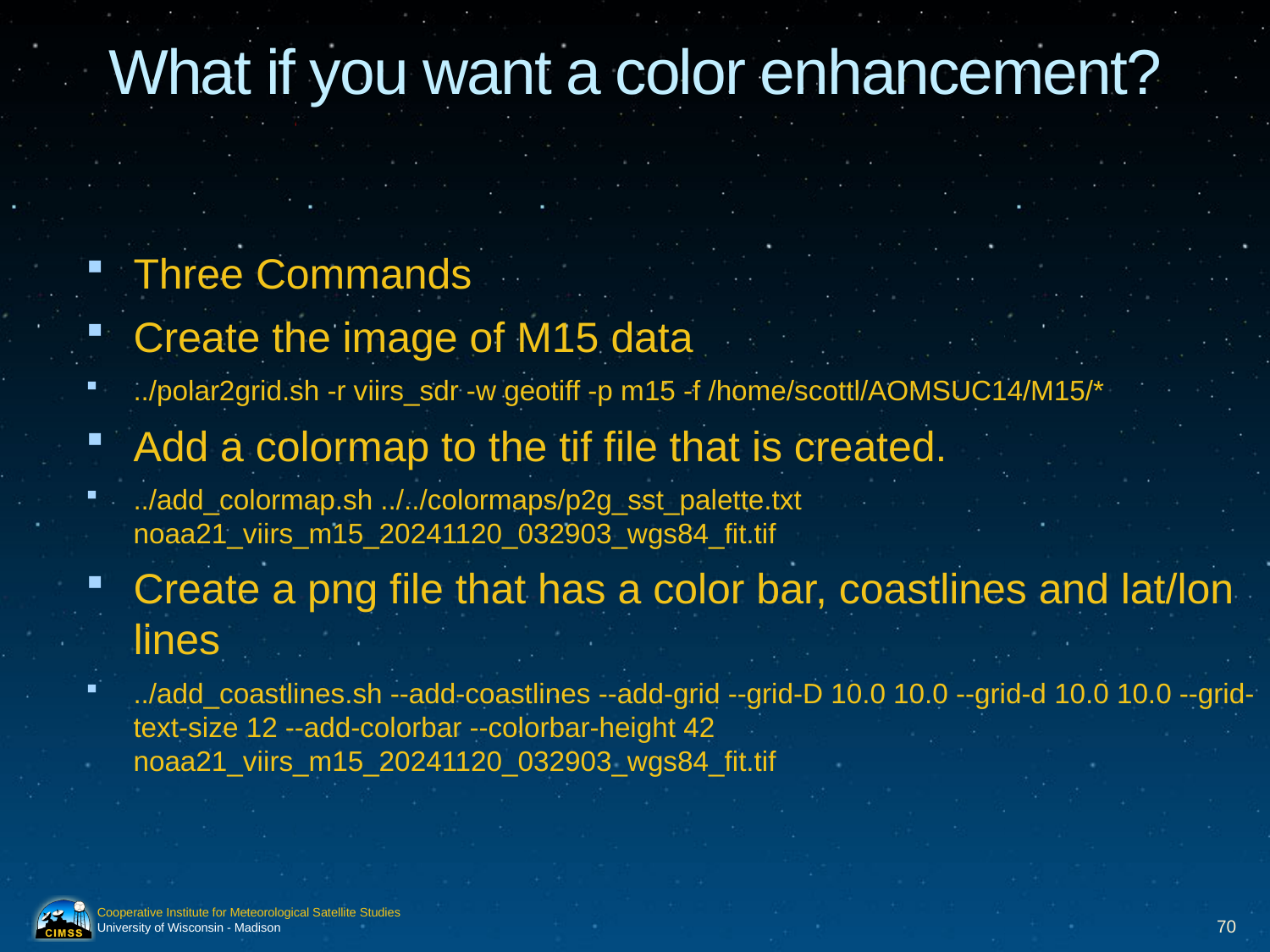

# What if you want a color enhancement?

Three Commands
Create the image of M15 data
../polar2grid.sh -r viirs_sdr -w geotiff -p m15 -f /home/scottl/AOMSUC14/M15/*
Add a colormap to the tif file that is created.
../add_colormap.sh ../../colormaps/p2g_sst_palette.txt noaa21_viirs_m15_20241120_032903_wgs84_fit.tif
Create a png file that has a color bar, coastlines and lat/lon lines
../add_coastlines.sh --add-coastlines --add-grid --grid-D 10.0 10.0 --grid-d 10.0 10.0 --grid-text-size 12 --add-colorbar --colorbar-height 42 noaa21_viirs_m15_20241120_032903_wgs84_fit.tif

70